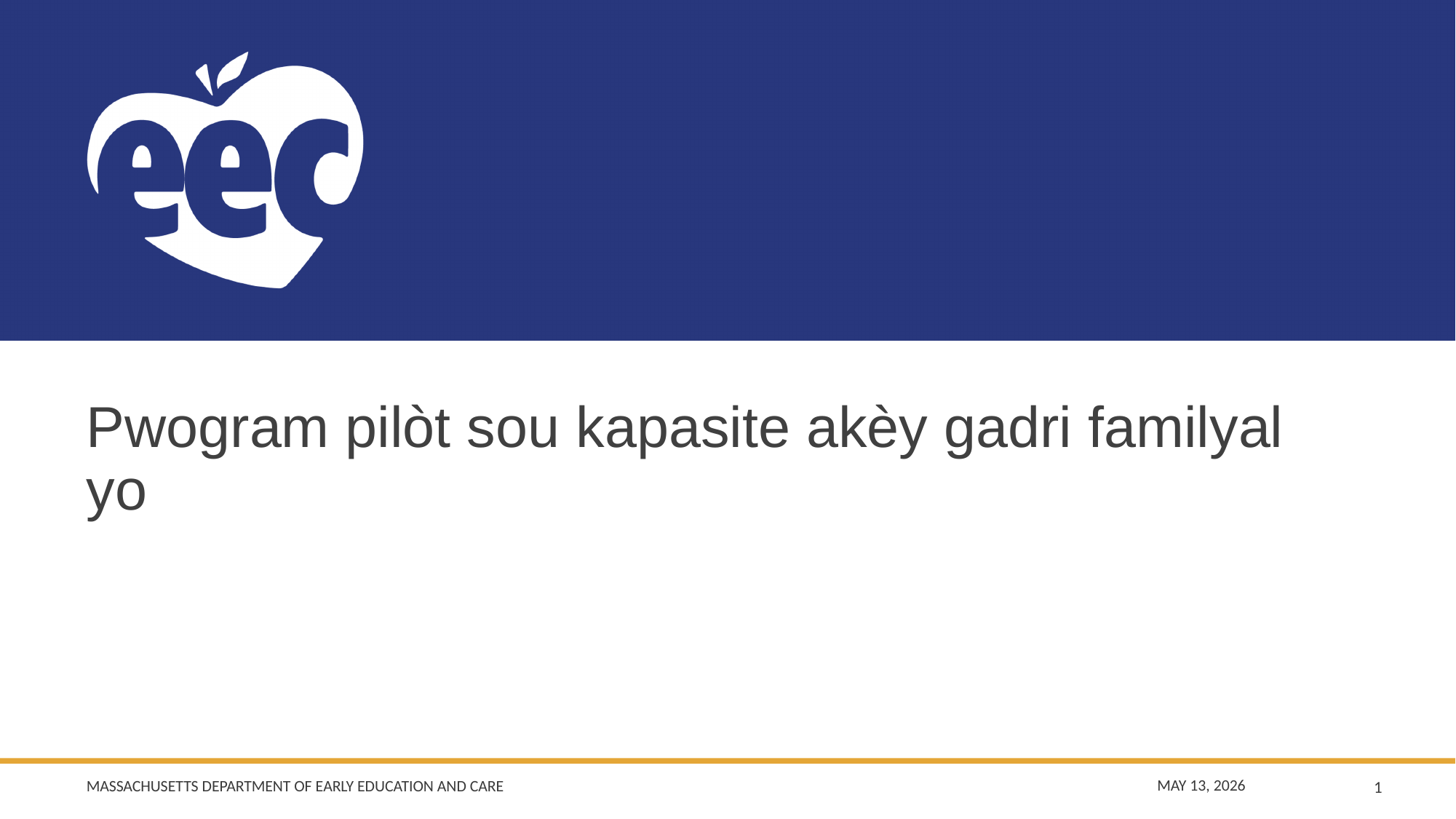

Pwogram pilòt sou kapasite akèy gadri familyal yo
1